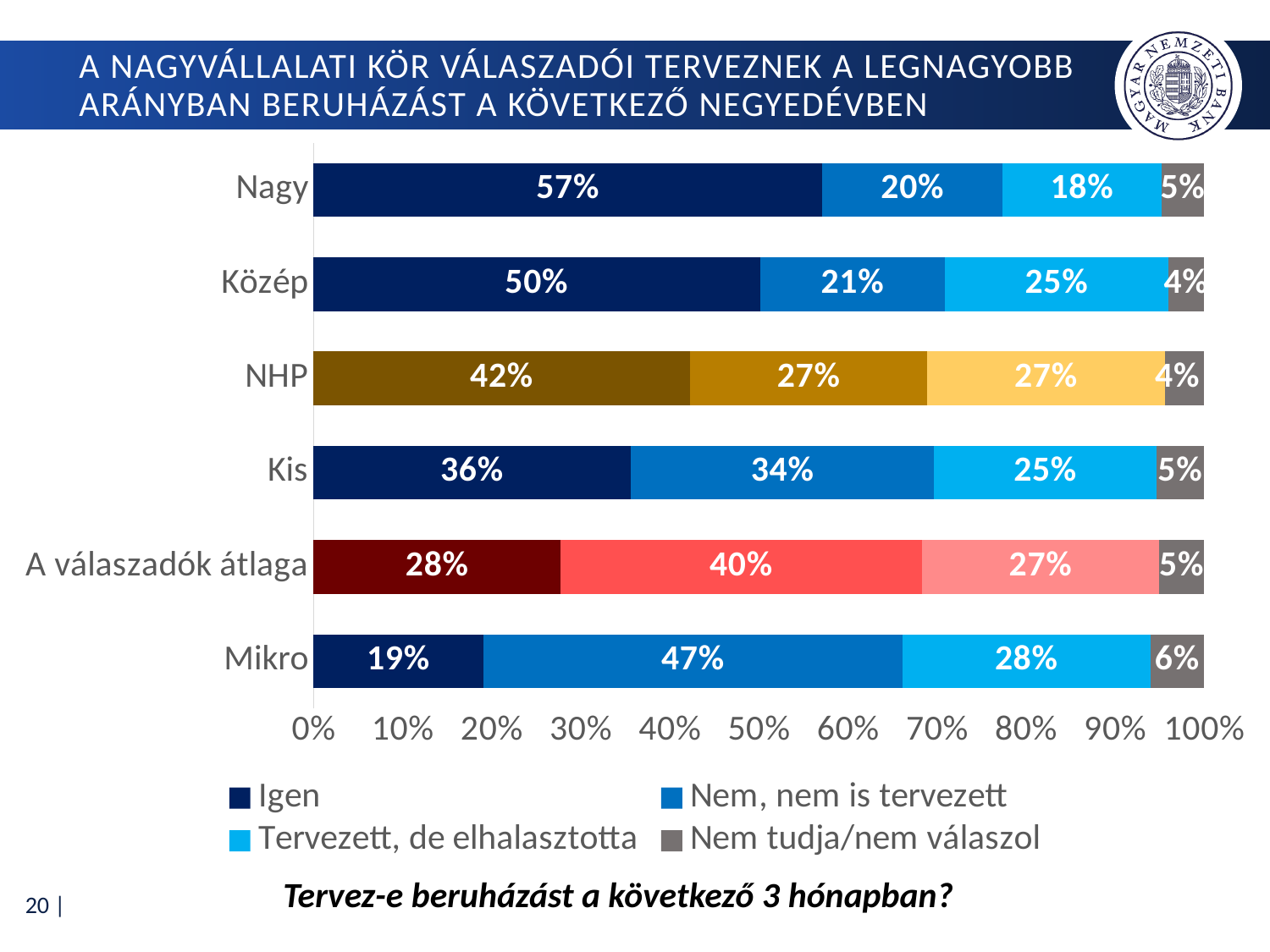

# A nagyvállalati kör válaszadói terveznek a legnagyobb arányban beruházást a következő negyedévben

### Chart

| Category | Igen | Nem, nem is tervezett | Tervezett, de elhalasztotta | Nem tudja/nem válaszol |
|---|---|---|---|---|
| Mikro | 0.19 | 0.46841397849462363 | 0.2768817204301075 | 0.06 |
| A válaszadók átlaga | 0.27636676711149377 | 0.40335772707705553 | 0.26517434352130864 | 0.05 |
| Kis | 0.3564356435643564 | 0.3405940594059406 | 0.2495049504950495 | 0.053465346534653464 |
| NHP | 0.42290748898678415 | 0.2665198237885463 | 0.2665198237885463 | 0.04405286343612335 |
| Közép | 0.5 | 0.2073170731707317 | 0.25 | 0.04 |
| Nagy | 0.5714285714285714 | 0.20238095238095238 | 0.17857142857142858 | 0.047619047619047616 |
Tervez-e beruházást a következő 3 hónapban?